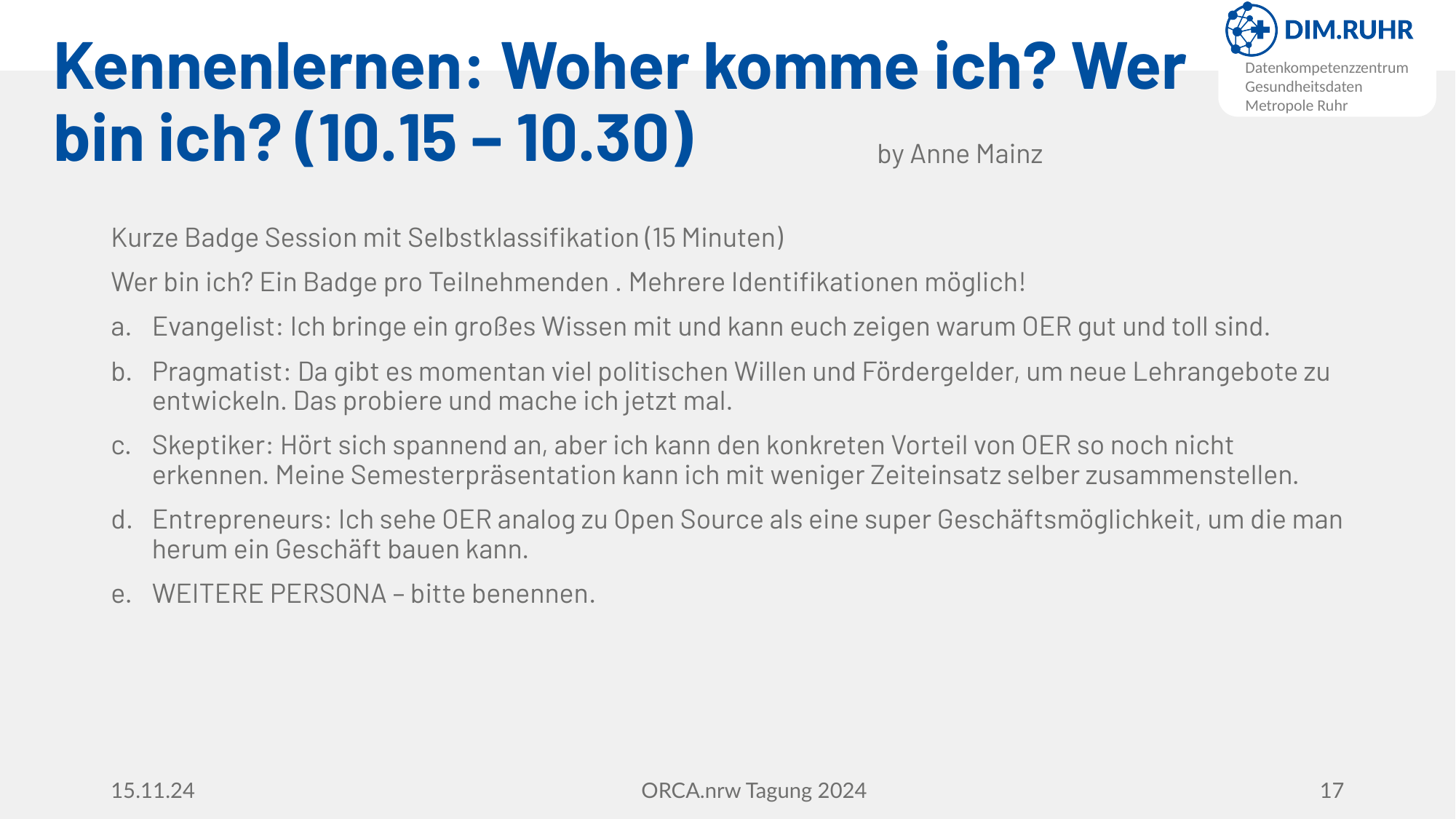

# Kennenlernen: Woher komme ich? Wer bin ich? (10.15 – 10.30)
by Anne Mainz
Kurze Badge Session mit Selbstklassifikation (15 Minuten)
Wer bin ich? Ein Badge pro Teilnehmenden . Mehrere Identifikationen möglich!
Evangelist: Ich bringe ein großes Wissen mit und kann euch zeigen warum OER gut und toll sind.
Pragmatist: Da gibt es momentan viel politischen Willen und Fördergelder, um neue Lehrangebote zu entwickeln. Das probiere und mache ich jetzt mal.
Skeptiker: Hört sich spannend an, aber ich kann den konkreten Vorteil von OER so noch nicht erkennen. Meine Semesterpräsentation kann ich mit weniger Zeiteinsatz selber zusammenstellen.
Entrepreneurs: Ich sehe OER analog zu Open Source als eine super Geschäftsmöglichkeit, um die man herum ein Geschäft bauen kann.
WEITERE PERSONA – bitte benennen.
15.11.24
ORCA.nrw Tagung 2024
17